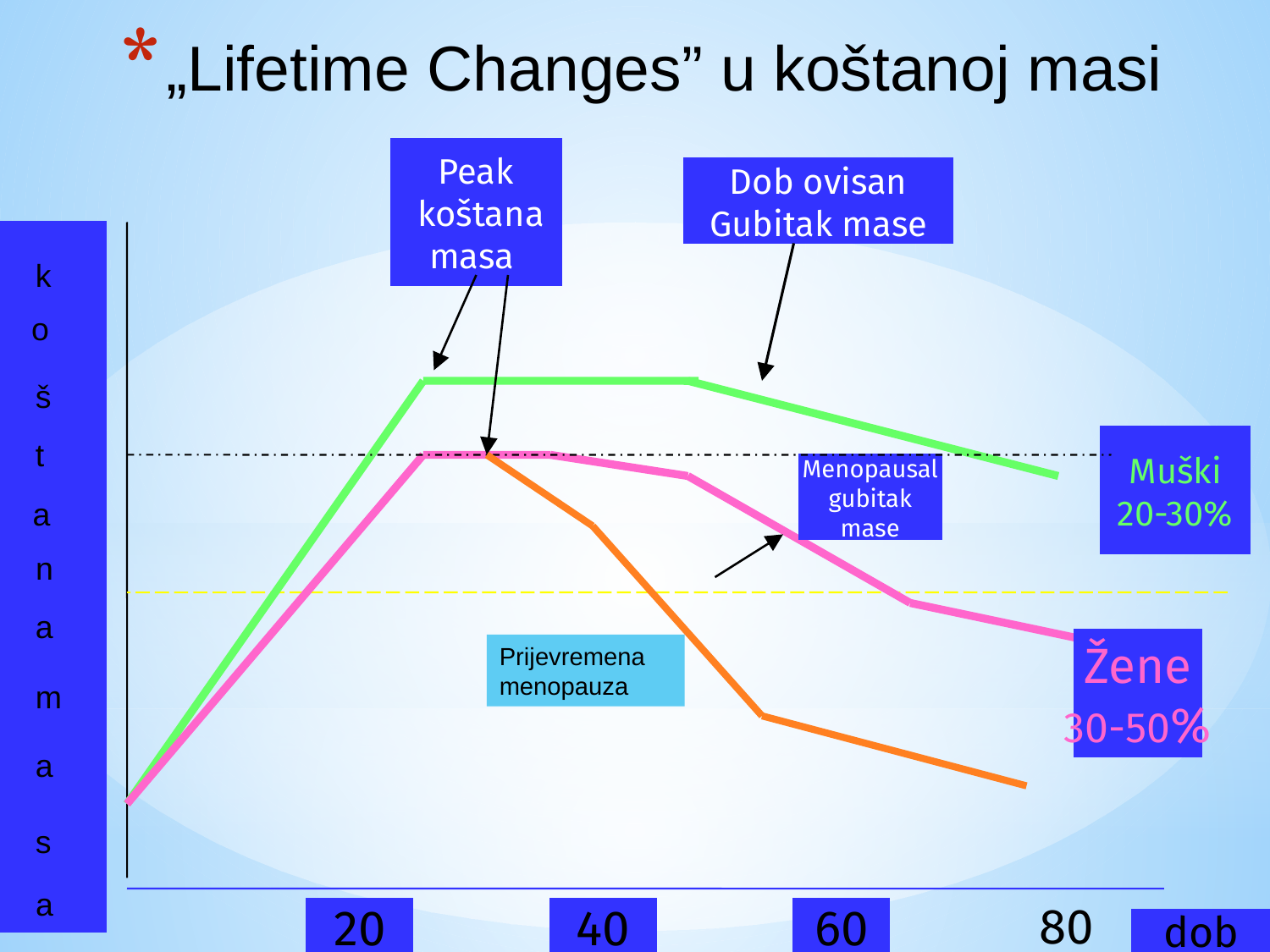

# „Lifetime Changes” u koštanoj masi
Peak
 koštana
masa
Dob ovisan
Gubitak mase

k

o
š

Muški
20-30%
t

Menopausal
 gubitak
mase

a

n

a

Žene
30-50%
Prijevremena menopauza
m
a
s
a

80
20
40
60
dob